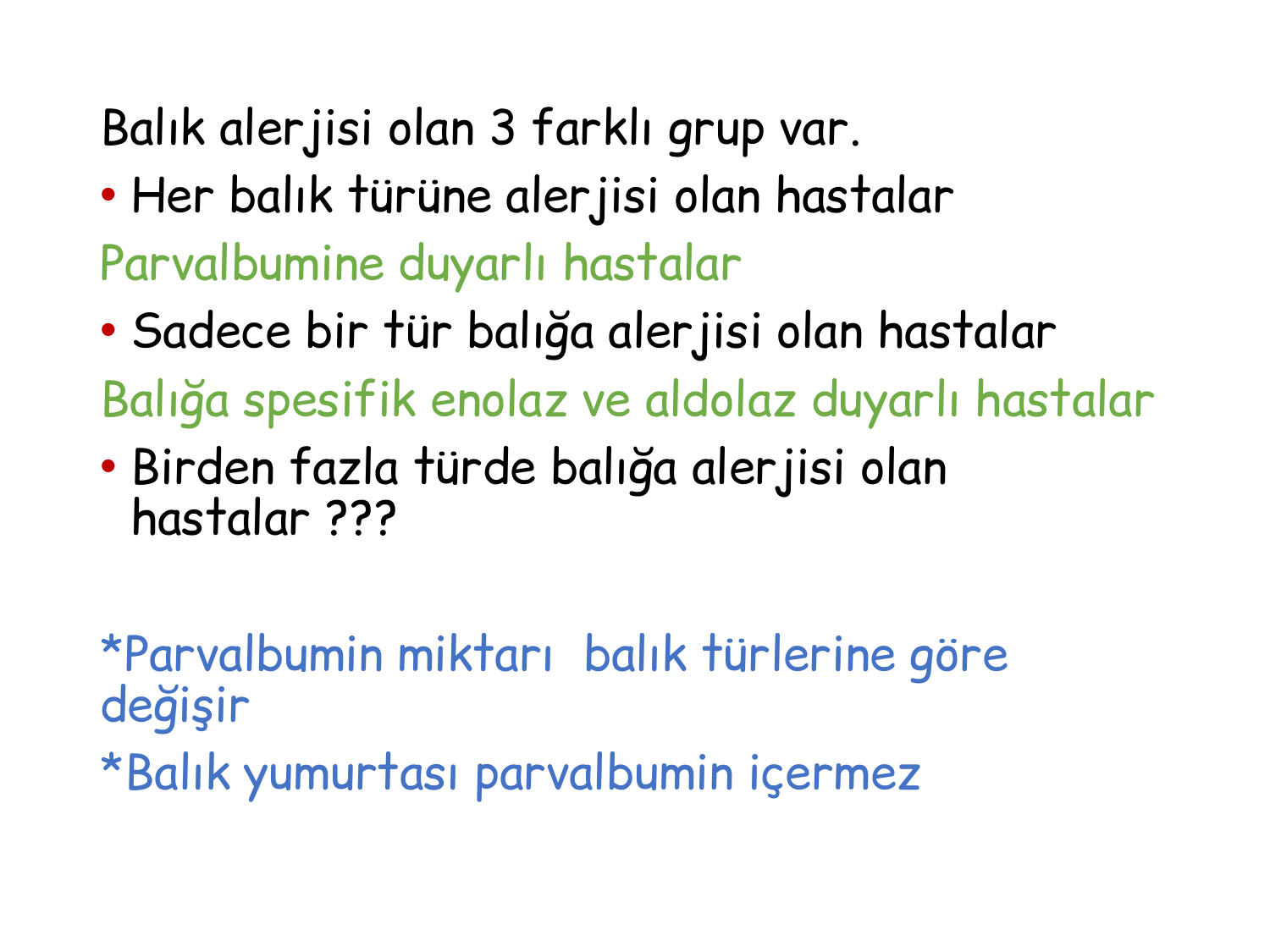

Balık alerjisi olan 3 farklı grup var.
Her balık türüne alerjisi olan hastalar
Parvalbumine duyarlı hastalar
Sadece bir tür balığa alerjisi olan hastalar
Balığa spesifik enolaz ve aldolaz duyarlı hastalar
Birden fazla türde balığa alerjisi olan hastalar ???

*Parvalbumin miktarı  balık türlerine göre değişir
*Balık yumurtası parvalbumin içermez